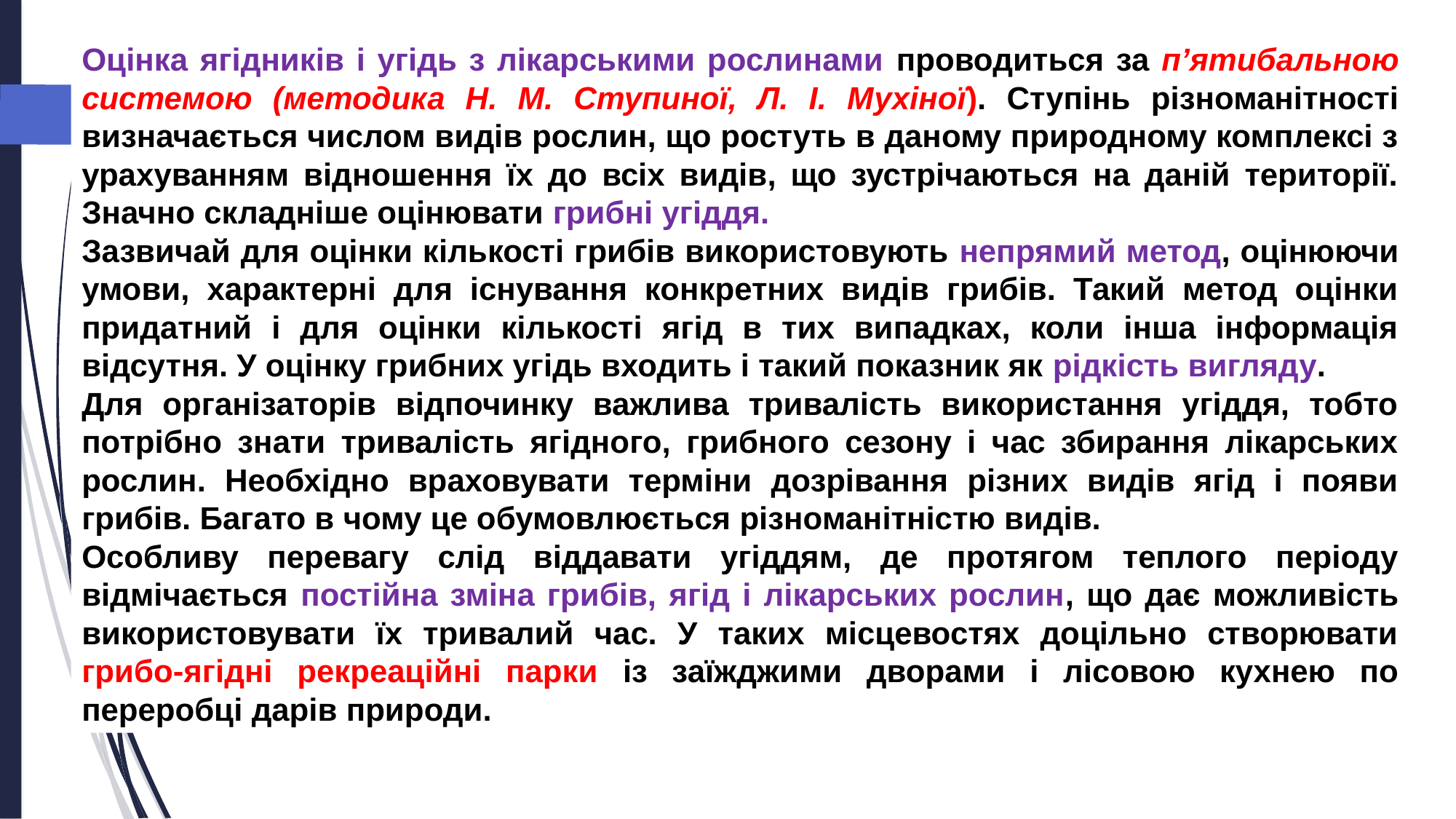

Оцінка ягідників і угідь з лікарськими рослинами проводиться за п’ятибальною системою (методика Н. М. Ступиної, Л. І. Мухіної). Ступінь різноманітності визначається числом видів рослин, що ростуть в даному природному комплексі з урахуванням відношення їх до всіх видів, що зустрічаються на даній території. Значно складніше оцінювати грибні угіддя.
Зазвичай для оцінки кількості грибів використовують непрямий метод, оцінюючи умови, характерні для існування конкретних видів грибів. Такий метод оцінки придатний і для оцінки кількості ягід в тих випадках, коли інша інформація відсутня. У оцінку грибних угідь входить і такий показник як рідкість вигляду.
Для організаторів відпочинку важлива тривалість використання угіддя, тобто потрібно знати тривалість ягідного, грибного сезону і час збирання лікарських рослин. Необхідно враховувати терміни дозрівання різних видів ягід і появи грибів. Багато в чому це обумовлюється різноманітністю видів.
Особливу перевагу слід віддавати угіддям, де протягом теплого періоду відмічається постійна зміна грибів, ягід і лікарських рослин, що дає можливість використовувати їх тривалий час. У таких місцевостях доцільно створювати грибо-ягідні рекреаційні парки із заїжджими дворами і лісовою кухнею по переробці дарів природи.